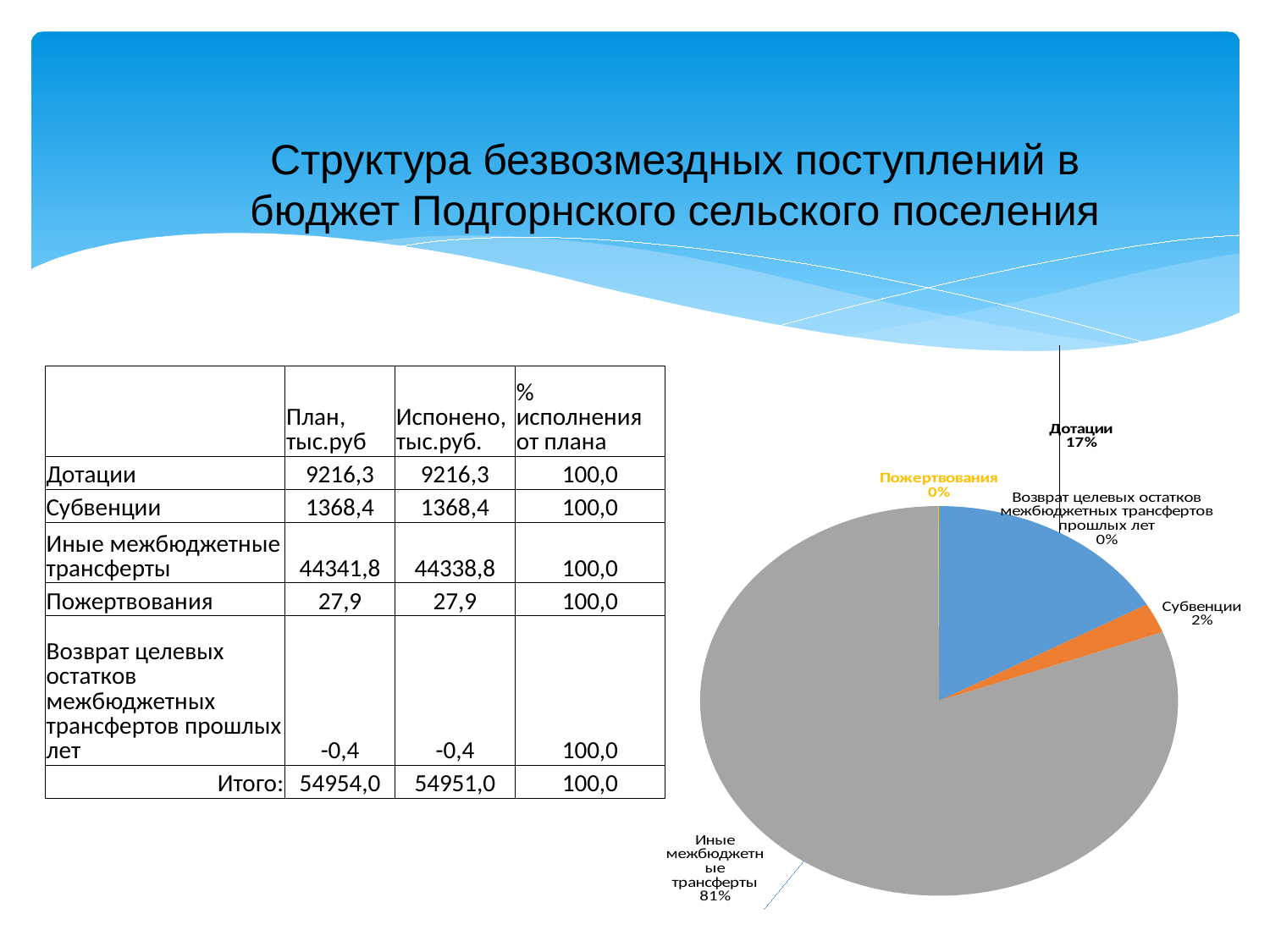

Структура безвозмездных поступлений в бюджет Подгорнского сельского поселения

### Chart

| Category |  |
|---|---|
| Дотации | 9216.3 |
| Субвенции | 1368.4 |
| Иные межбюджетные трансферты | 44338.8 |
| Пожертвования | 27.9 |
| Возврат целевых остатков межбюджетных трансфертов прошлых лет | -0.4 |
|  | План, тыс.руб | Испонено, тыс.руб. | % исполнения от плана |
| --- | --- | --- | --- |
| Дотации | 9216,3 | 9216,3 | 100,0 |
| Субвенции | 1368,4 | 1368,4 | 100,0 |
| Иные межбюджетные трансферты | 44341,8 | 44338,8 | 100,0 |
| Пожертвования | 27,9 | 27,9 | 100,0 |
| Возврат целевых остатков межбюджетных трансфертов прошлых лет | -0,4 | -0,4 | 100,0 |
| Итого: | 54954,0 | 54951,0 | 100,0 |